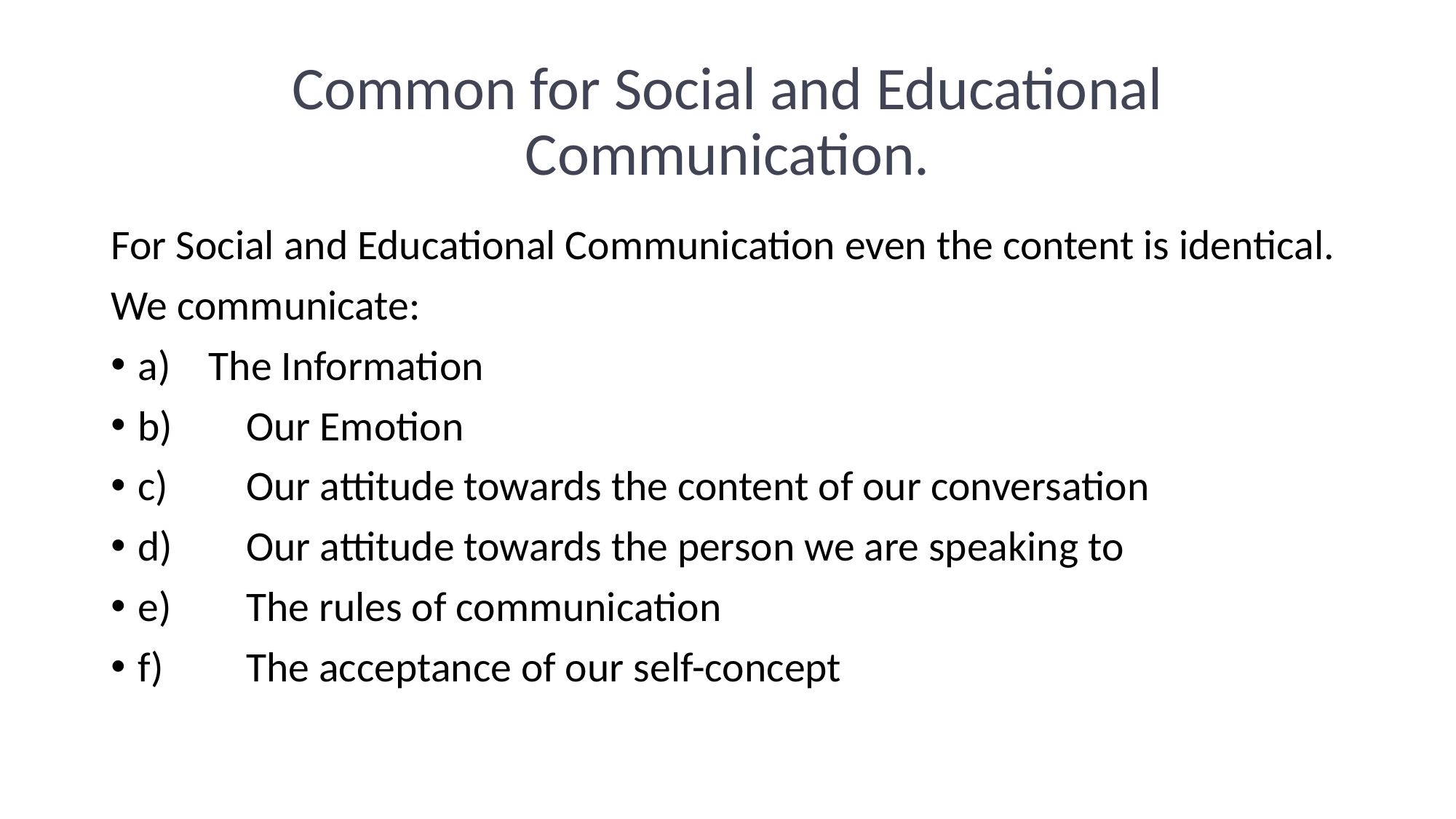

# Common for Social and Educational Communication.
For Social and Educational Communication even the content is identical.
We communicate:
a)    The Information
b)	Our Emotion
c)	Our attitude towards the content of our conversation
d)	Our attitude towards the person we are speaking to
e)	The rules of communication
f)	The acceptance of our self-concept